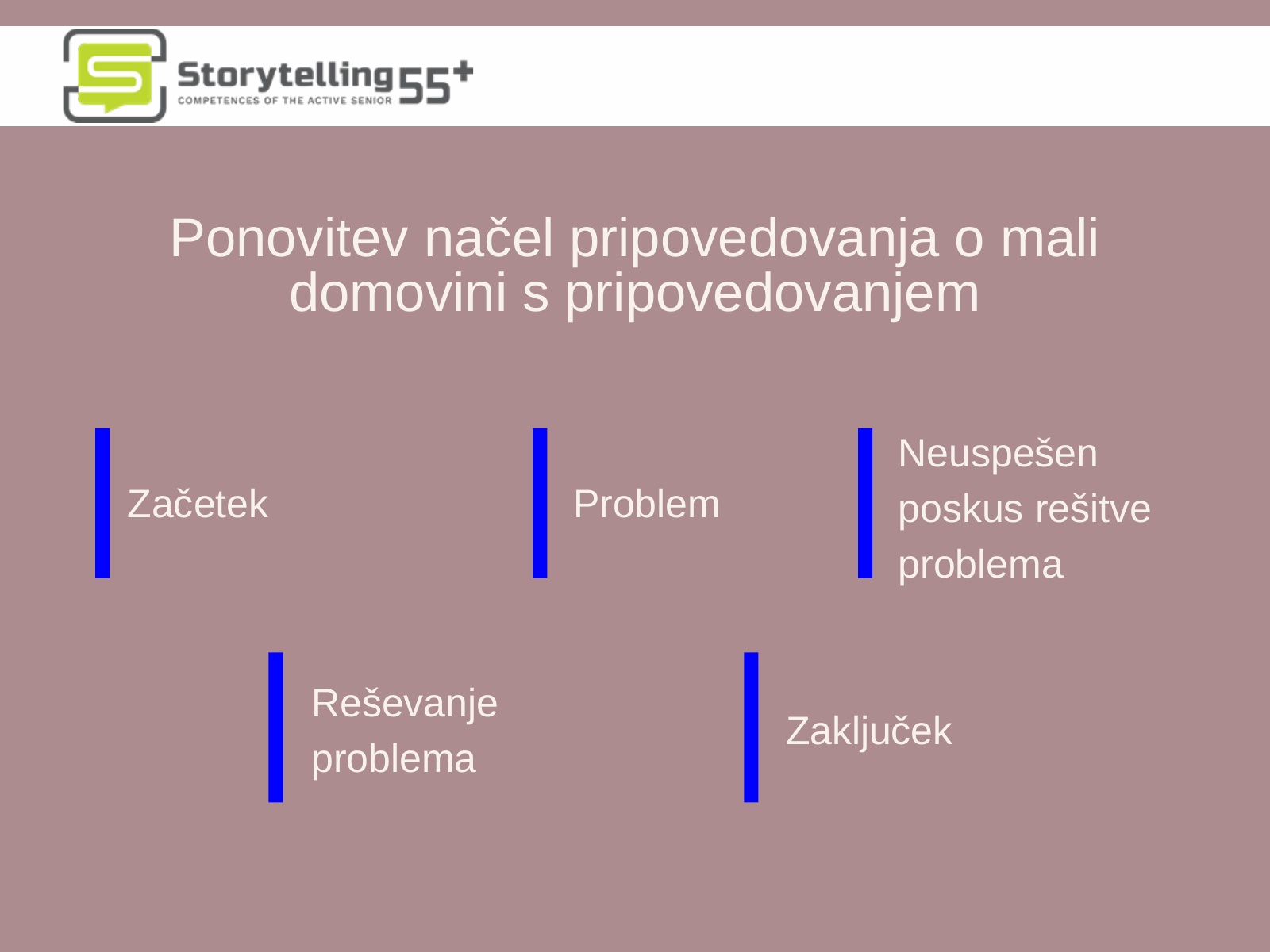

Ponovitev načel pripovedovanja o mali domovini s pripovedovanjem
Neuspešen poskus rešitve problema

Začetek
Problem

Reševanje problema
Zaključek